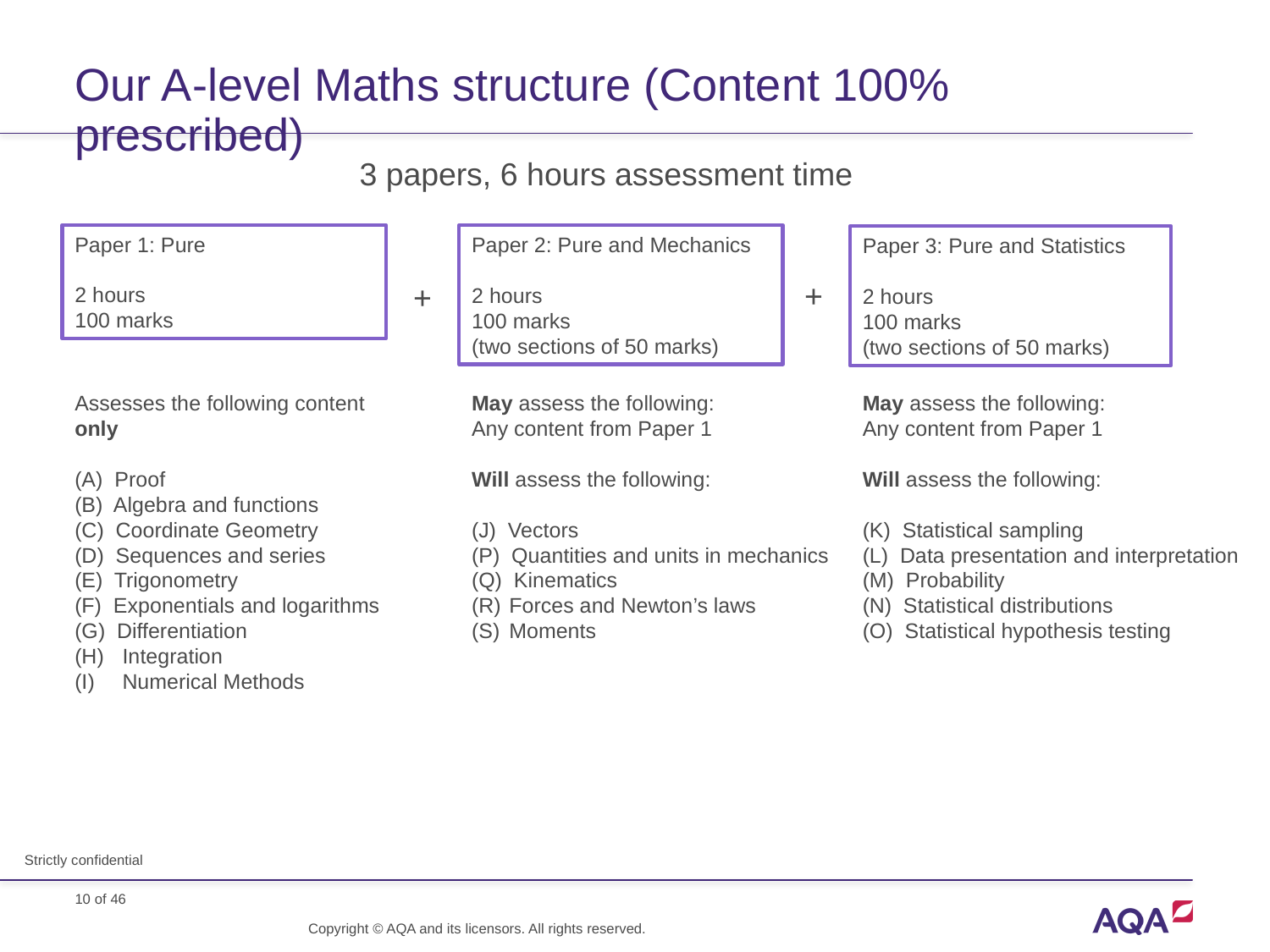

# Our A-level Maths structure (Content 100% prescribed)
3 papers, 6 hours assessment time
Paper 1: Pure

2 hours
100 marks
Paper 2: Pure and Mechanics

2 hours
100 marks
(two sections of 50 marks)
Paper 3: Pure and Statistics

2 hours
100 marks
(two sections of 50 marks)
+
+
Assesses the following content only

(A)  Proof
(B)  Algebra and functions
(C)  Coordinate Geometry
(D)  Sequences and series
(E)  Trigonometry
(F)  Exponentials and logarithms
(G)  Differentiation
Integration
Numerical Methods
May assess the following:
Any content from Paper 1

Will assess the following:

(J)  Vectors
(P)  Quantities and units in mechanics
(Q)  Kinematics
 Forces and Newton’s laws
 Moments
May assess the following:
Any content from Paper 1

Will assess the following:

(K)  Statistical sampling
(L)  Data presentation and interpretation
(M)  Probability
(N)  Statistical distributions
(O)  Statistical hypothesis testing

Strictly confidential
Copyright © AQA and its licensors. All rights reserved.